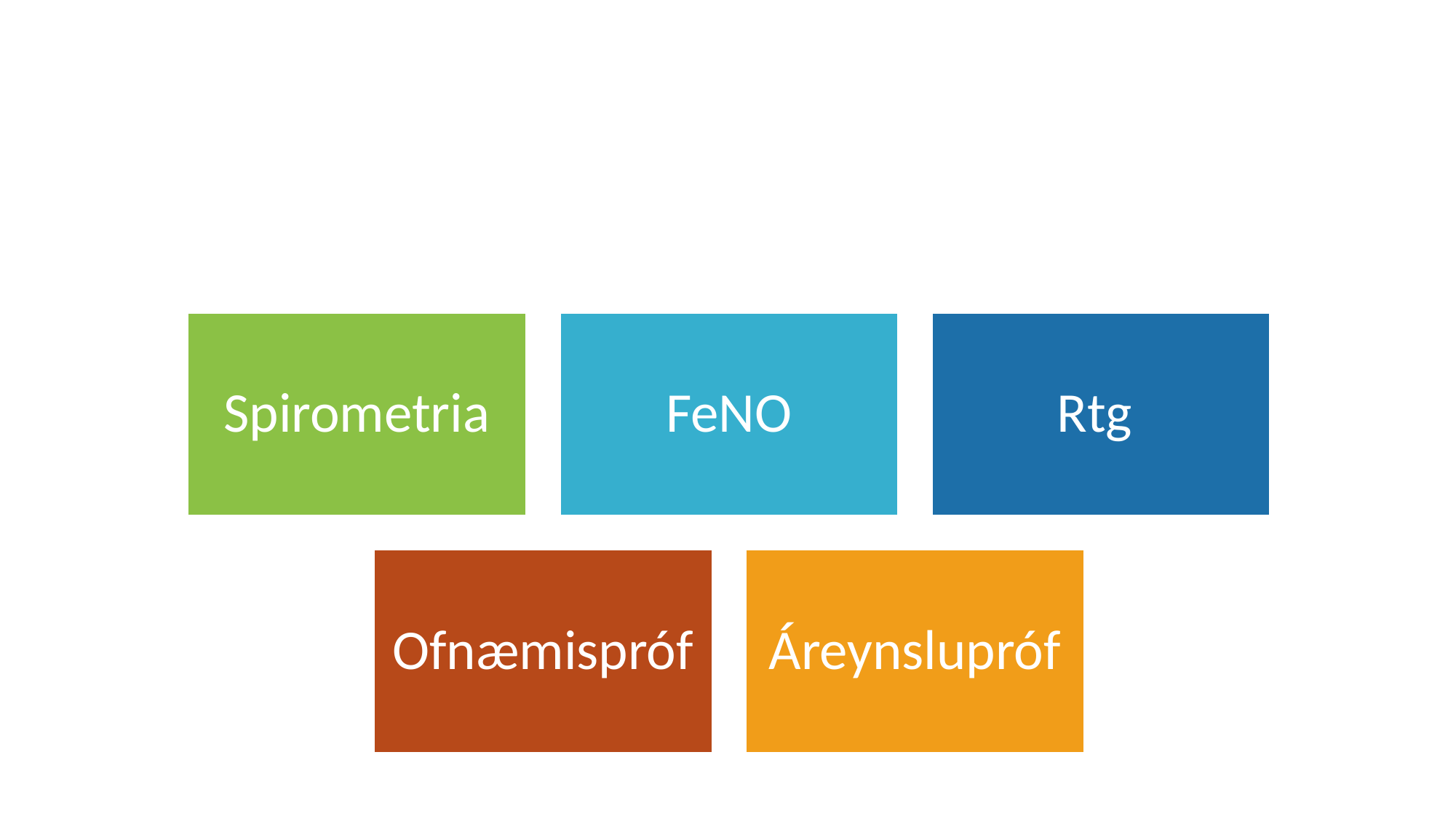

# Rannsóknir
Spirometria
FeNO
Rtg
Ofnæmispróf
Áreynslupróf